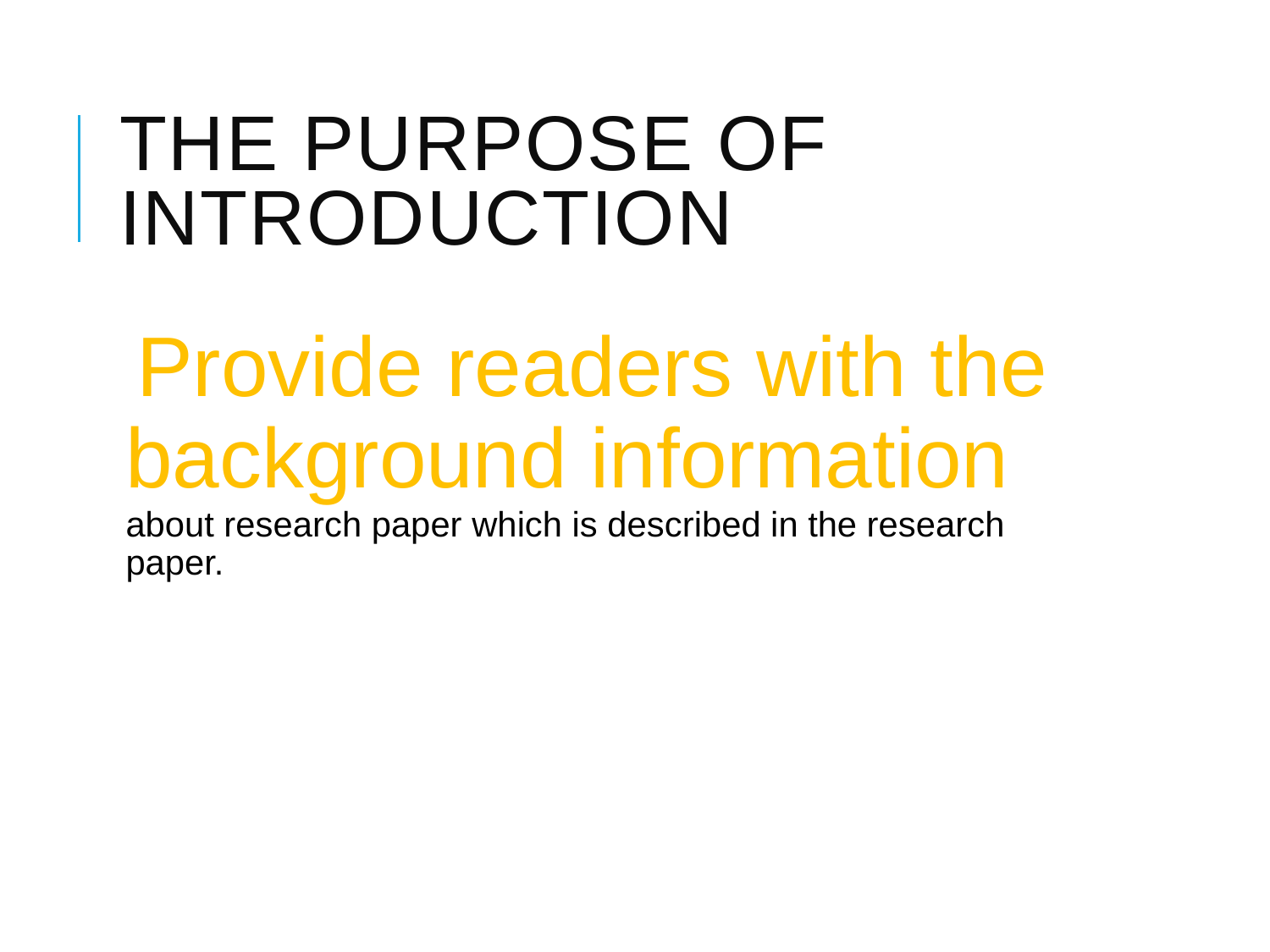

# The purpose of introduction
Provide readers with the background information about research paper which is described in the research paper.